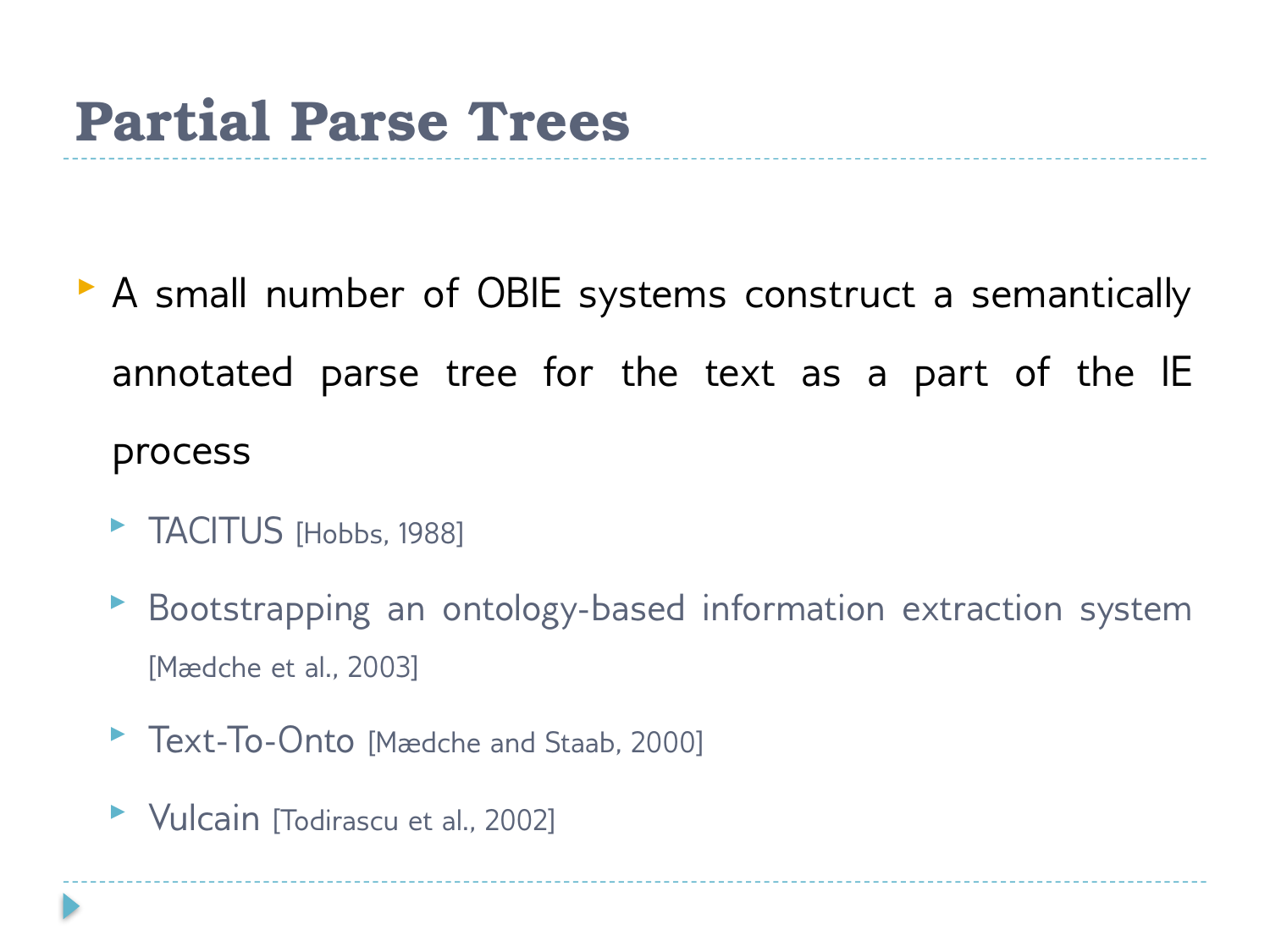

# Partial Parse Trees

A small number of OBIE systems construct a semantically annotated parse tree for the text as a part of the IE process
TACITUS [Hobbs, 1988]
Bootstrapping an ontology-based information extraction system [Maedche et al., 2003]
Text-To-Onto [Maedche and Staab, 2000]
Vulcain [Todirascu et al., 2002]